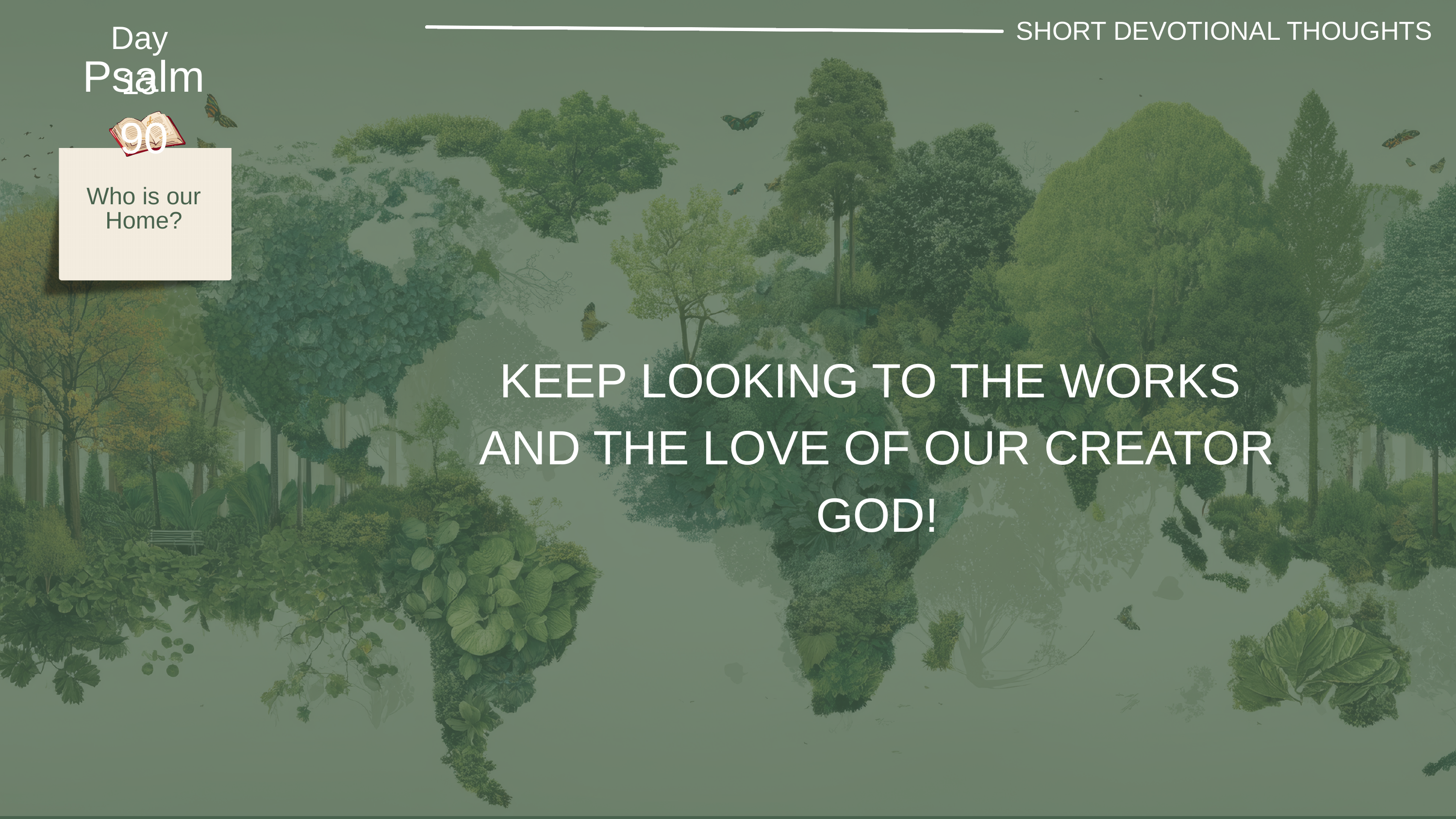

SHORT DEVOTIONAL THOUGHTS
Day 13

Psalm 90

Who is our Home?
KEEP LOOKING TO THE WORKS  AND THE LOVE OF OUR CREATOR GOD!